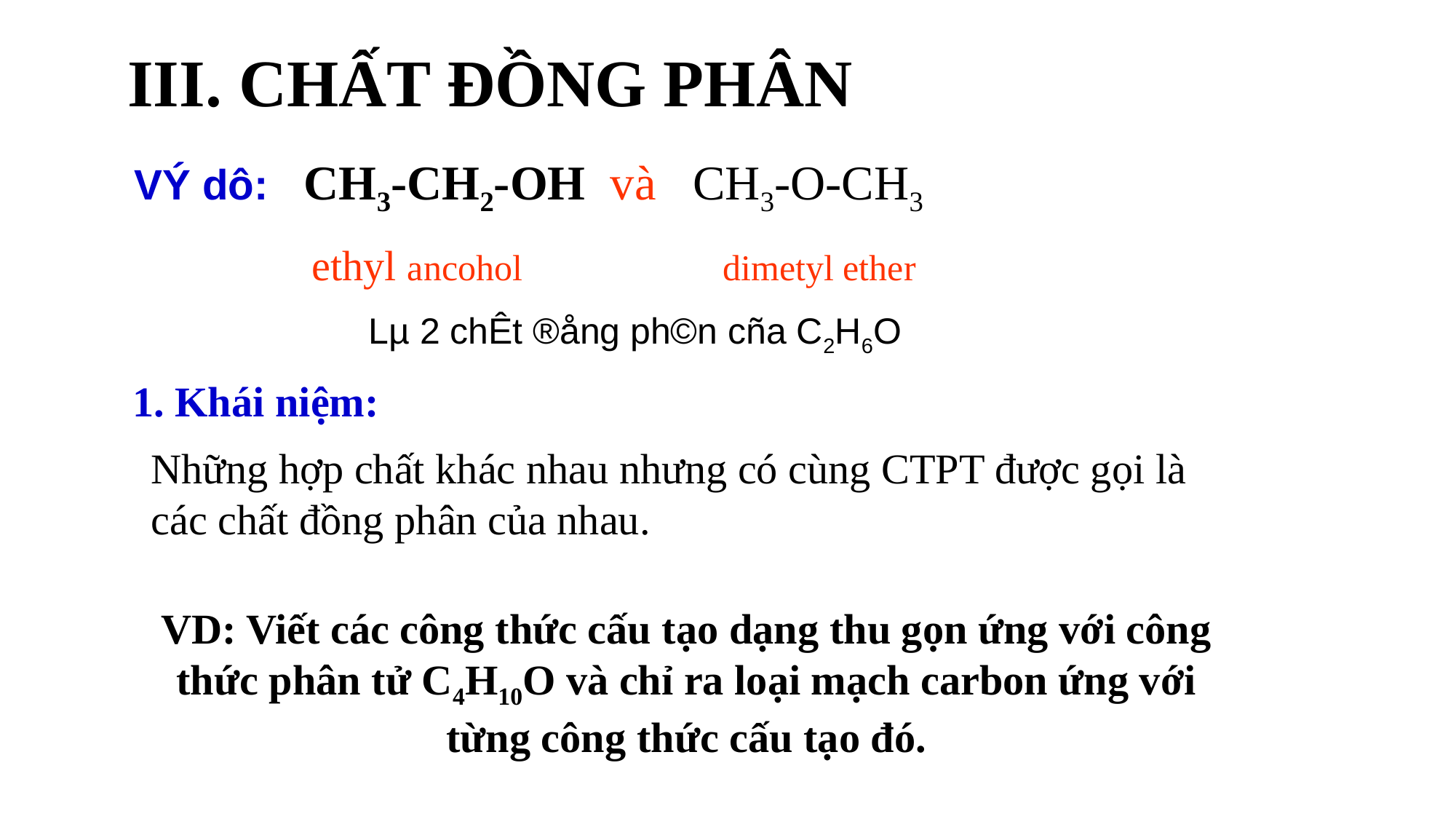

III. CHẤT ĐỒNG PHÂN
VÝ dô:   CH3-CH2-OH  và   CH3-O-CH3
               ethyl ancohol                      dimetyl ether
                       Lµ 2 chÊt ®ång ph©n cña C2H6O
1. Khái niệm:
Những hợp chất khác nhau nhưng có cùng CTPT được gọi là các chất đồng phân của nhau.
VD: Viết các công thức cấu tạo dạng thu gọn ứng với công thức phân tử C4H10O và chỉ ra loại mạch carbon ứng với từng công thức cấu tạo đó.